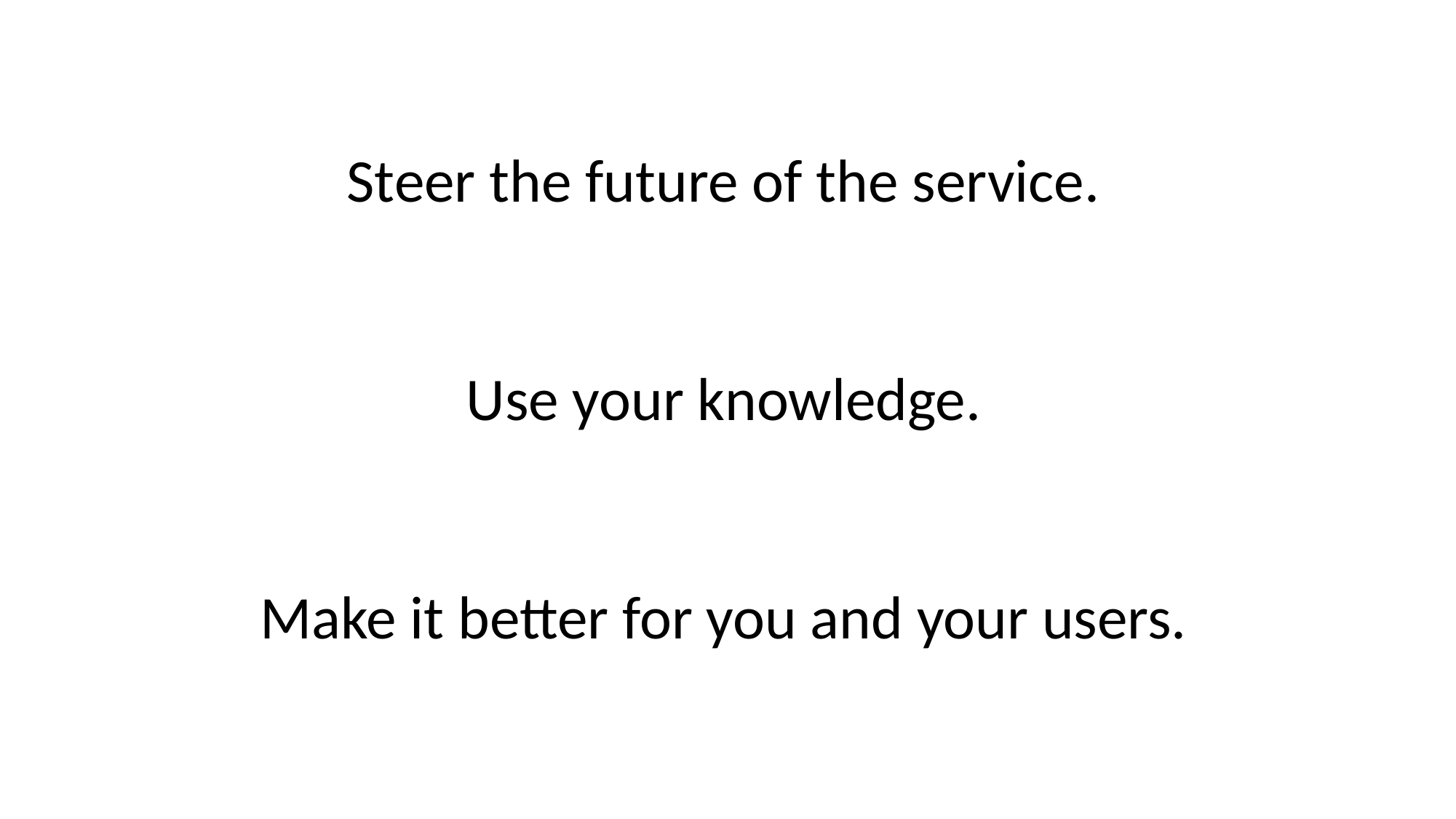

Steer the future of the service.

Use your knowledge.

Make it better for you and your users.